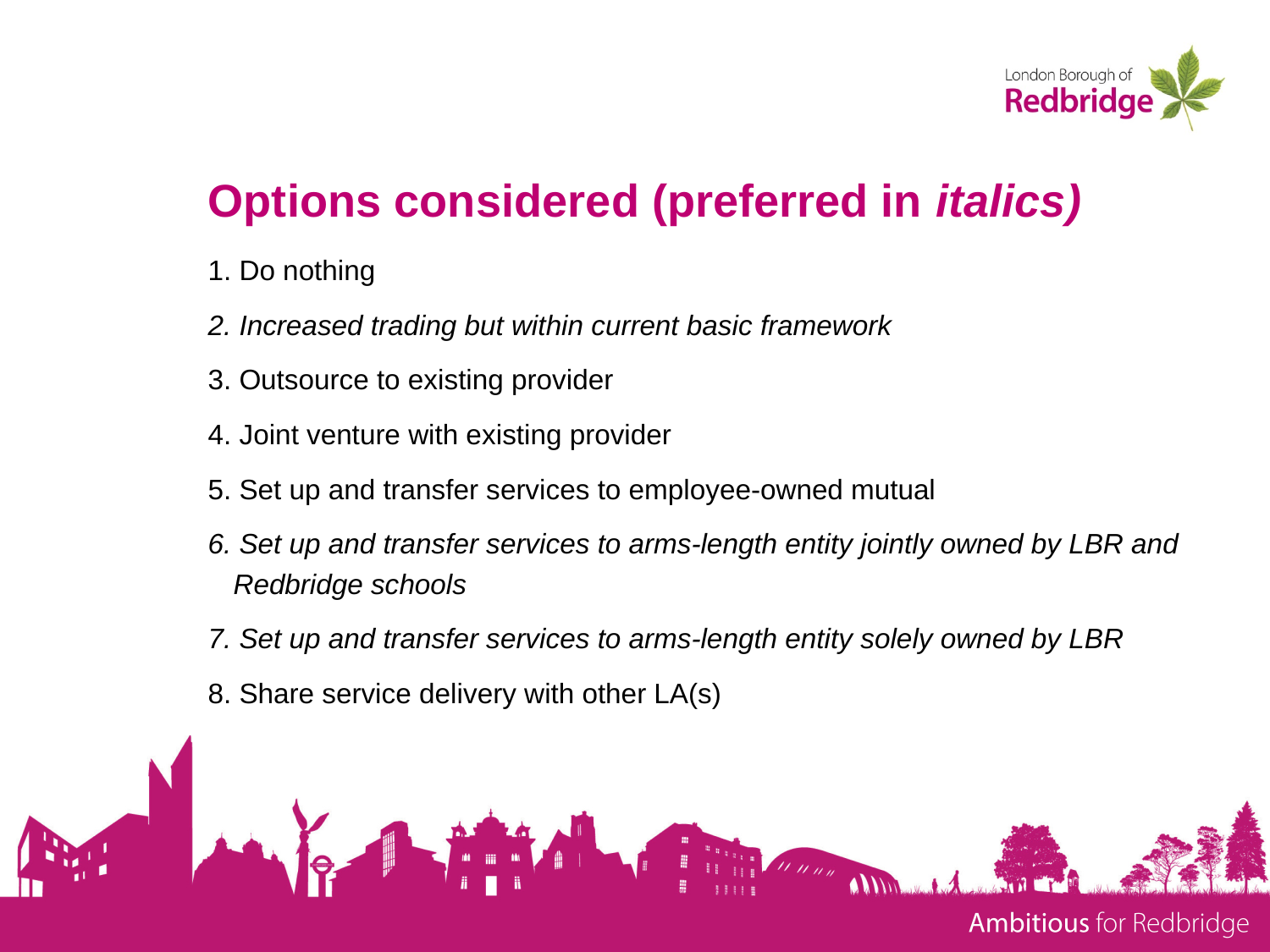

# Options considered (preferred in italics)
1. Do nothing
2. Increased trading but within current basic framework
3. Outsource to existing provider
4. Joint venture with existing provider
5. Set up and transfer services to employee-owned mutual
6. Set up and transfer services to arms-length entity jointly owned by LBR and Redbridge schools
7. Set up and transfer services to arms-length entity solely owned by LBR
8. Share service delivery with other LA(s)